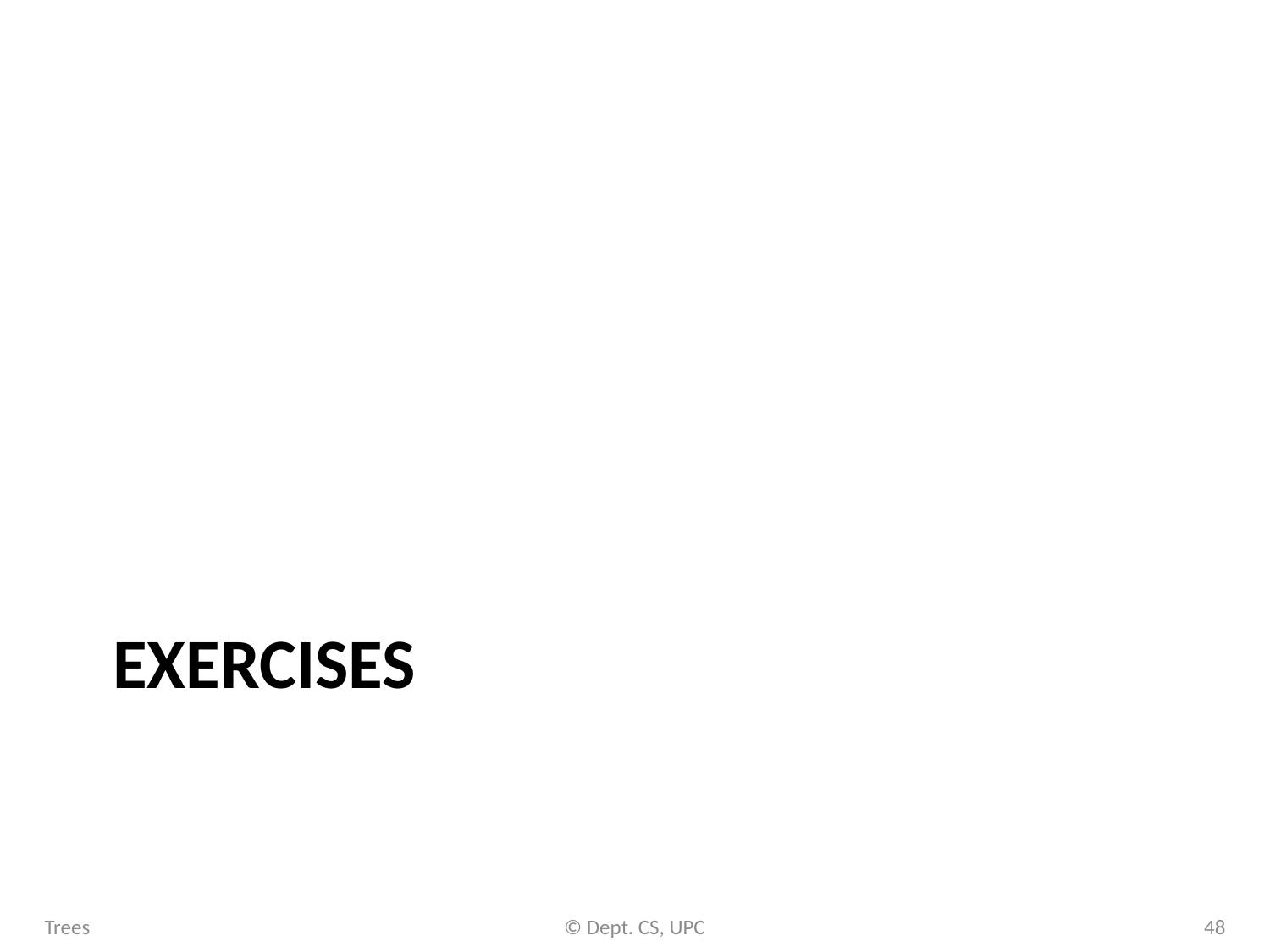

# Exercises
Trees
© Dept. CS, UPC
48